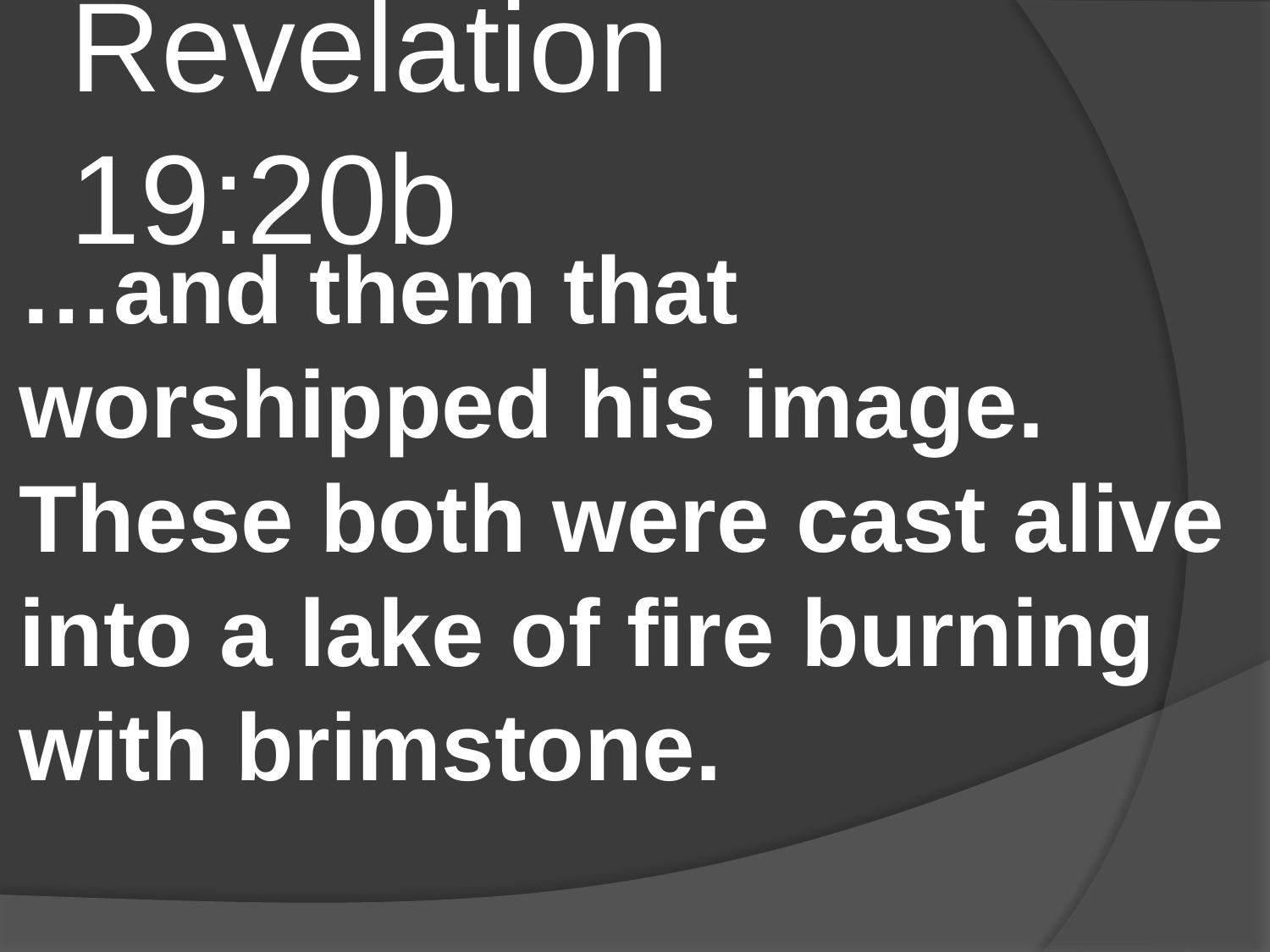

# Revelation 19:20b
…and them that worshipped his image. These both were cast alive into a lake of fire burning with brimstone.